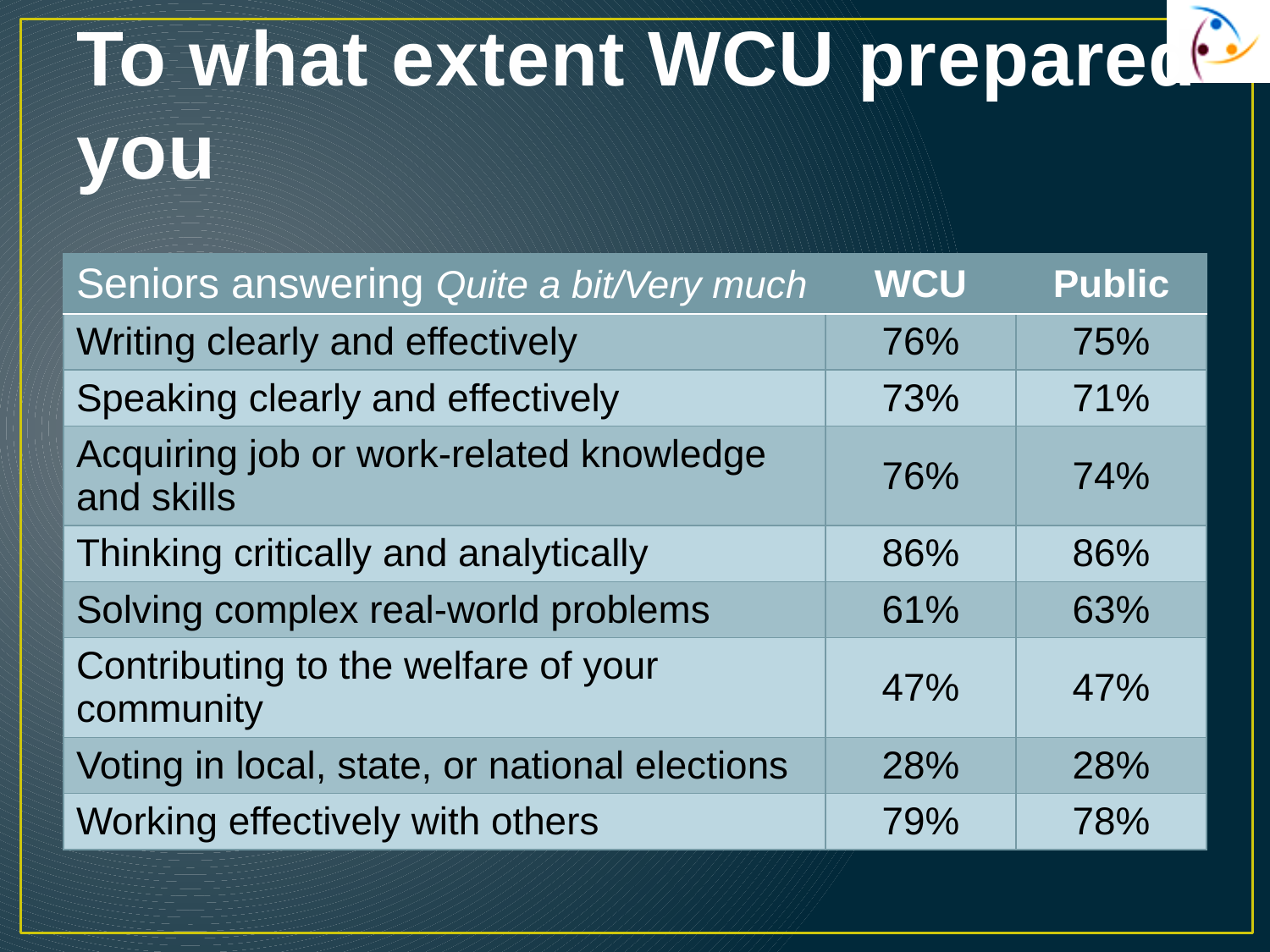

# To what extent WCU prepared you
| Seniors answering Quite a bit/Very much | WCU | Public |
| --- | --- | --- |
| Writing clearly and effectively | 76% | 75% |
| Speaking clearly and effectively | 73% | 71% |
| Acquiring job or work-related knowledge and skills | 76% | 74% |
| Thinking critically and analytically | 86% | 86% |
| Solving complex real-world problems | 61% | 63% |
| Contributing to the welfare of your community | 47% | 47% |
| Voting in local, state, or national elections | 28% | 28% |
| Working effectively with others | 79% | 78% |